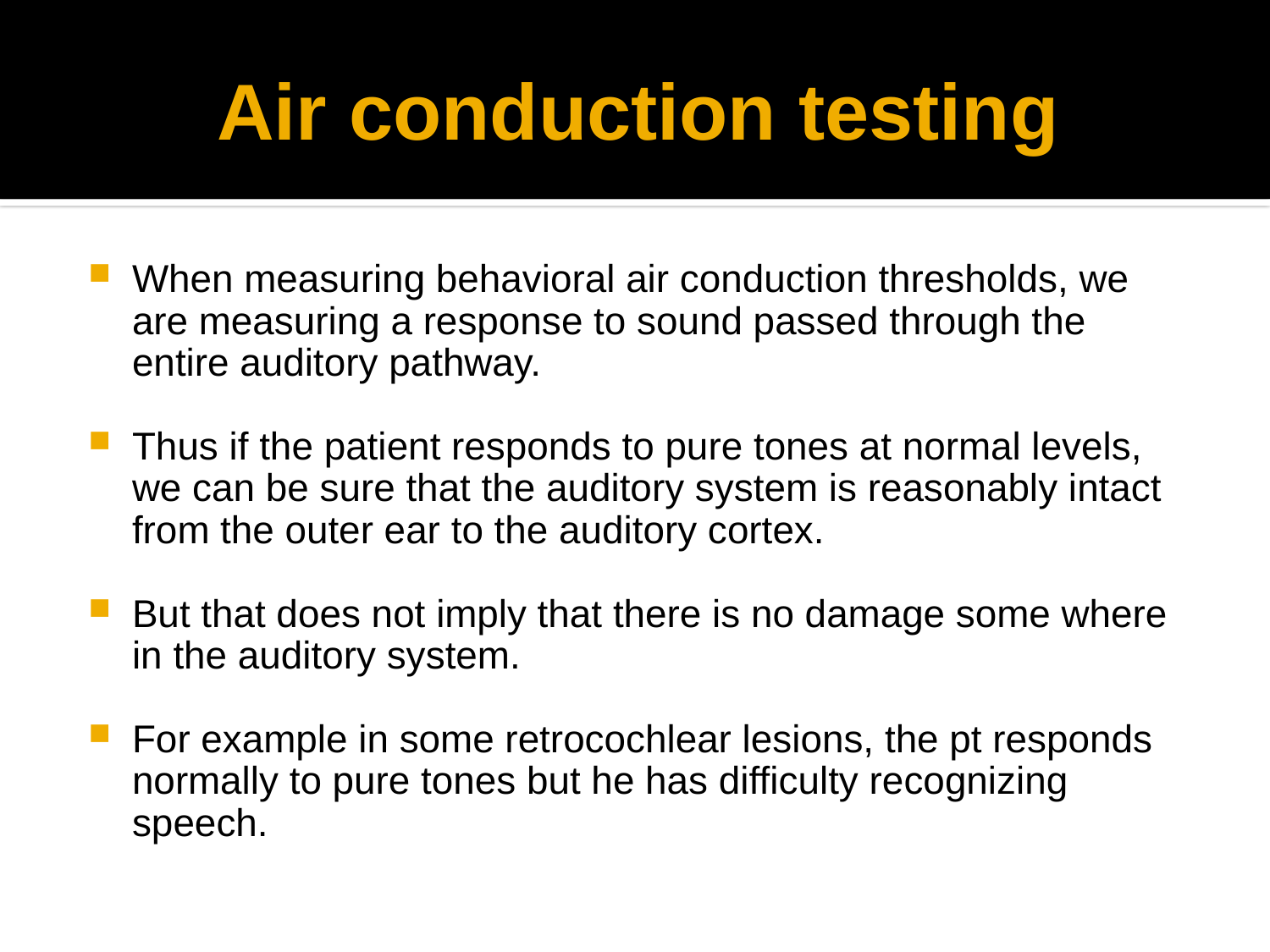

# Air conduction testing
When measuring behavioral air conduction thresholds, we are measuring a response to sound passed through the entire auditory pathway.

Thus if the patient responds to pure tones at normal levels, we can be sure that the auditory system is reasonably intact from the outer ear to the auditory cortex.

But that does not imply that there is no damage some where in the auditory system.

For example in some retrocochlear lesions, the pt responds normally to pure tones but he has difficulty recognizing speech.